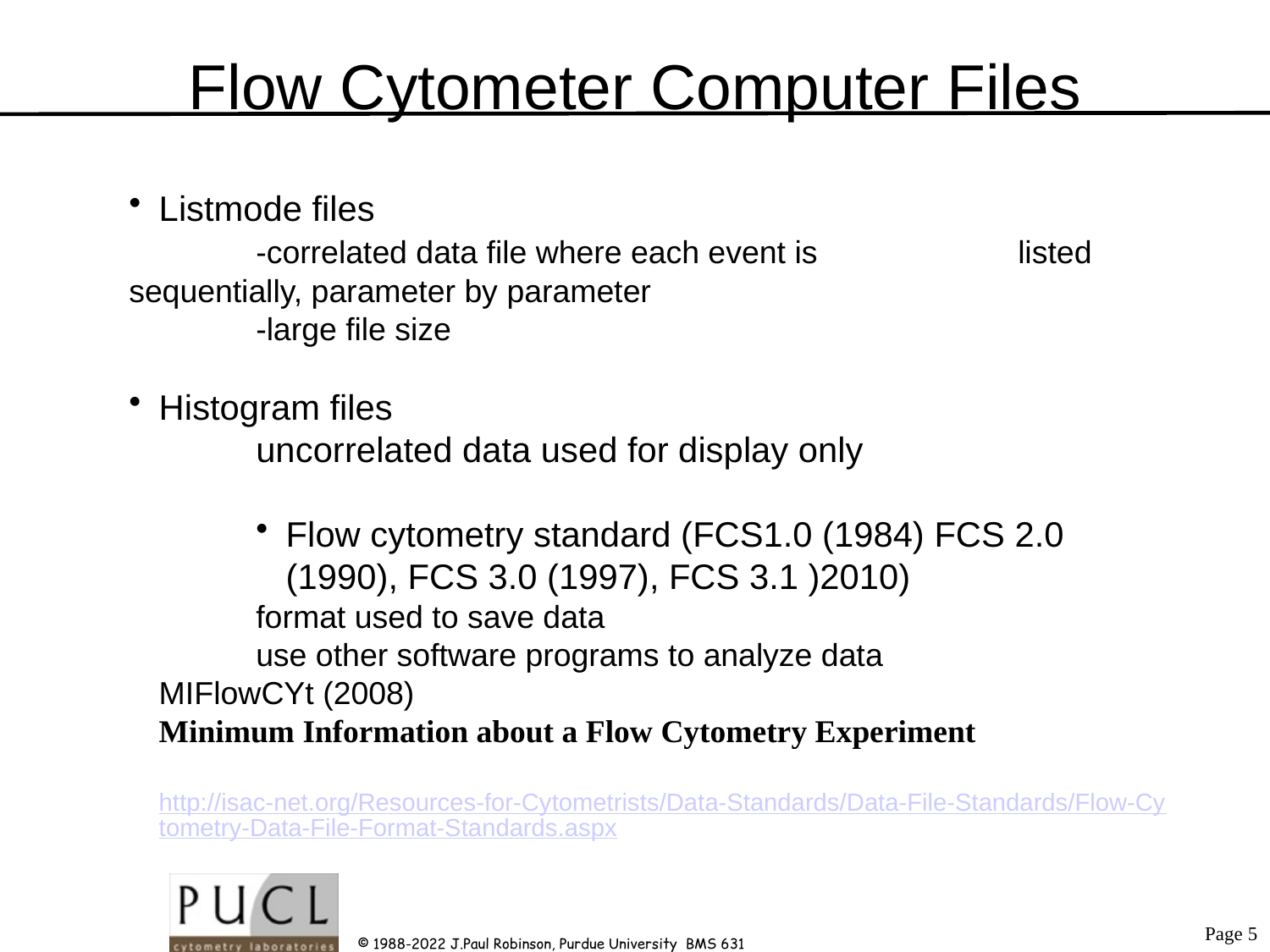

# Flow Cytometer Computer Files
Listmode files
	-correlated data file where each event is 		listed sequentially, parameter by parameter
	-large file size

Histogram files
uncorrelated data used for display only

Flow cytometry standard (FCS1.0 (1984) FCS 2.0 (1990), FCS 3.0 (1997), FCS 3.1 )2010)
format used to save data
use other software programs to analyze data
MIFlowCYt (2008)
Minimum Information about a Flow Cytometry Experiment

http://isac-net.org/Resources-for-Cytometrists/Data-Standards/Data-File-Standards/Flow-Cytometry-Data-File-Format-Standards.aspx